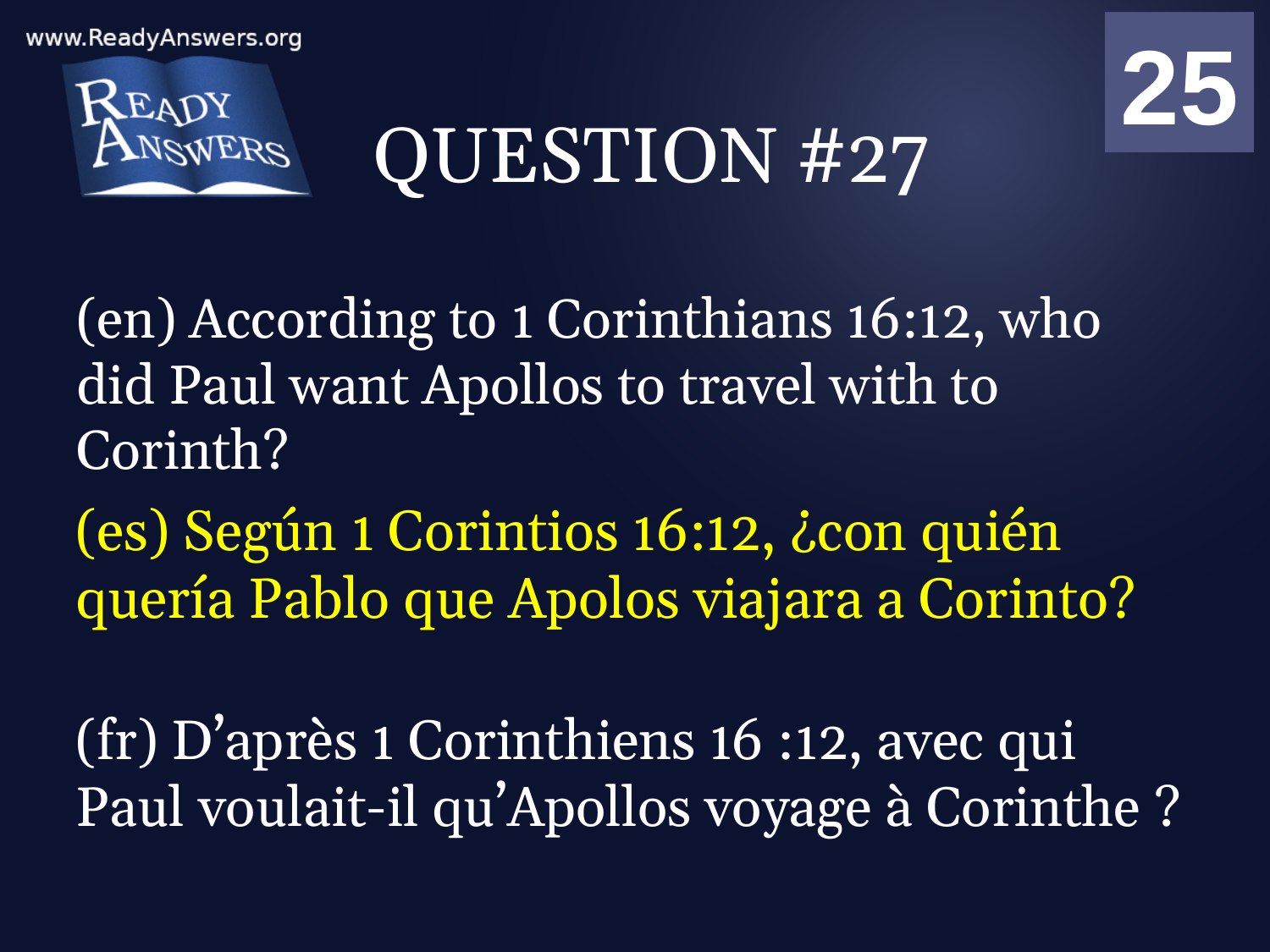

01
02
03
04
05
06
07
08
09
10
11
12
13
14
15
16
17
18
19
20
21
22
23
24
25
00
# QUESTION #27
(en) According to 1 Corinthians 16:12, who did Paul want Apollos to travel with to Corinth?
(es) Según 1 Corintios 16:12, ¿con quién quería Pablo que Apolos viajara a Corinto?
(fr) D’après 1 Corinthiens 16 :12, avec qui Paul voulait-il qu’Apollos voyage à Corinthe ?